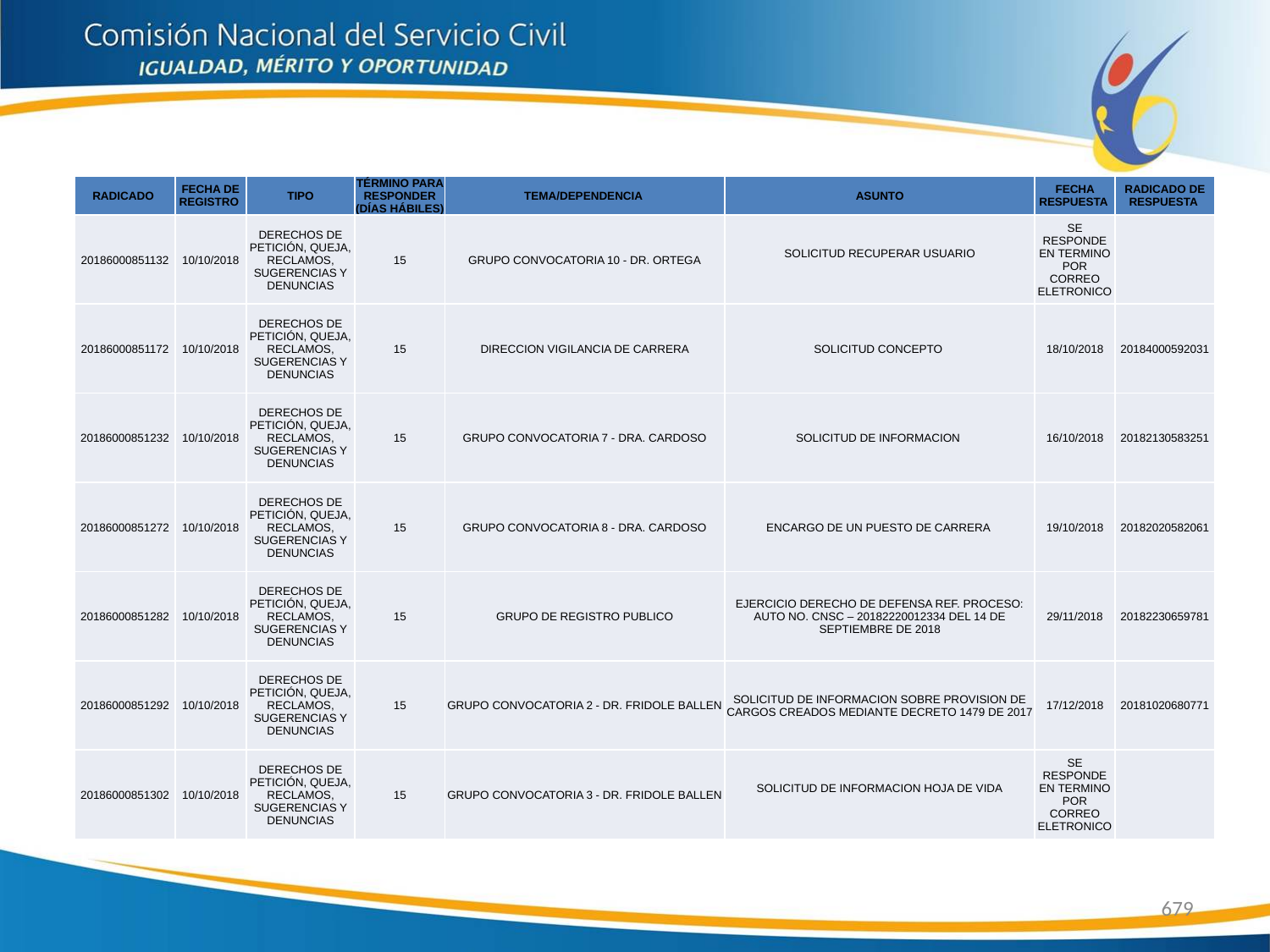

| RADICADO | FECHA DE REGISTRO | TIPO | TÉRMINO PARA RESPONDER (DÍAS HÁBILES) | TEMA/DEPENDENCIA | ASUNTO | FECHA RESPUESTA | RADICADO DE RESPUESTA |
| --- | --- | --- | --- | --- | --- | --- | --- |
| 20186000851132 | 10/10/2018 | DERECHOS DE PETICIÓN, QUEJA, RECLAMOS, SUGERENCIAS Y DENUNCIAS | 15 | GRUPO CONVOCATORIA 10 - DR. ORTEGA | SOLICITUD RECUPERAR USUARIO | SE RESPONDE EN TERMINO POR CORREO ELETRONICO |  |
| 20186000851172 | 10/10/2018 | DERECHOS DE PETICIÓN, QUEJA, RECLAMOS, SUGERENCIAS Y DENUNCIAS | 15 | DIRECCION VIGILANCIA DE CARRERA | SOLICITUD CONCEPTO | 18/10/2018 | 20184000592031 |
| 20186000851232 | 10/10/2018 | DERECHOS DE PETICIÓN, QUEJA, RECLAMOS, SUGERENCIAS Y DENUNCIAS | 15 | GRUPO CONVOCATORIA 7 - DRA. CARDOSO | SOLICITUD DE INFORMACION | 16/10/2018 | 20182130583251 |
| 20186000851272 | 10/10/2018 | DERECHOS DE PETICIÓN, QUEJA, RECLAMOS, SUGERENCIAS Y DENUNCIAS | 15 | GRUPO CONVOCATORIA 8 - DRA. CARDOSO | ENCARGO DE UN PUESTO DE CARRERA | 19/10/2018 | 20182020582061 |
| 20186000851282 | 10/10/2018 | DERECHOS DE PETICIÓN, QUEJA, RECLAMOS, SUGERENCIAS Y DENUNCIAS | 15 | GRUPO DE REGISTRO PUBLICO | EJERCICIO DERECHO DE DEFENSA REF. PROCESO: AUTO NO. CNSC – 20182220012334 DEL 14 DE SEPTIEMBRE DE 2018 | 29/11/2018 | 20182230659781 |
| 20186000851292 | 10/10/2018 | DERECHOS DE PETICIÓN, QUEJA, RECLAMOS, SUGERENCIAS Y DENUNCIAS | 15 | GRUPO CONVOCATORIA 2 - DR. FRIDOLE BALLEN | SOLICITUD DE INFORMACION SOBRE PROVISION DE CARGOS CREADOS MEDIANTE DECRETO 1479 DE 2017 | 17/12/2018 | 20181020680771 |
| 20186000851302 | 10/10/2018 | DERECHOS DE PETICIÓN, QUEJA, RECLAMOS, SUGERENCIAS Y DENUNCIAS | 15 | GRUPO CONVOCATORIA 3 - DR. FRIDOLE BALLEN | SOLICITUD DE INFORMACION HOJA DE VIDA | SE RESPONDE EN TERMINO POR CORREO ELETRONICO |  |
679